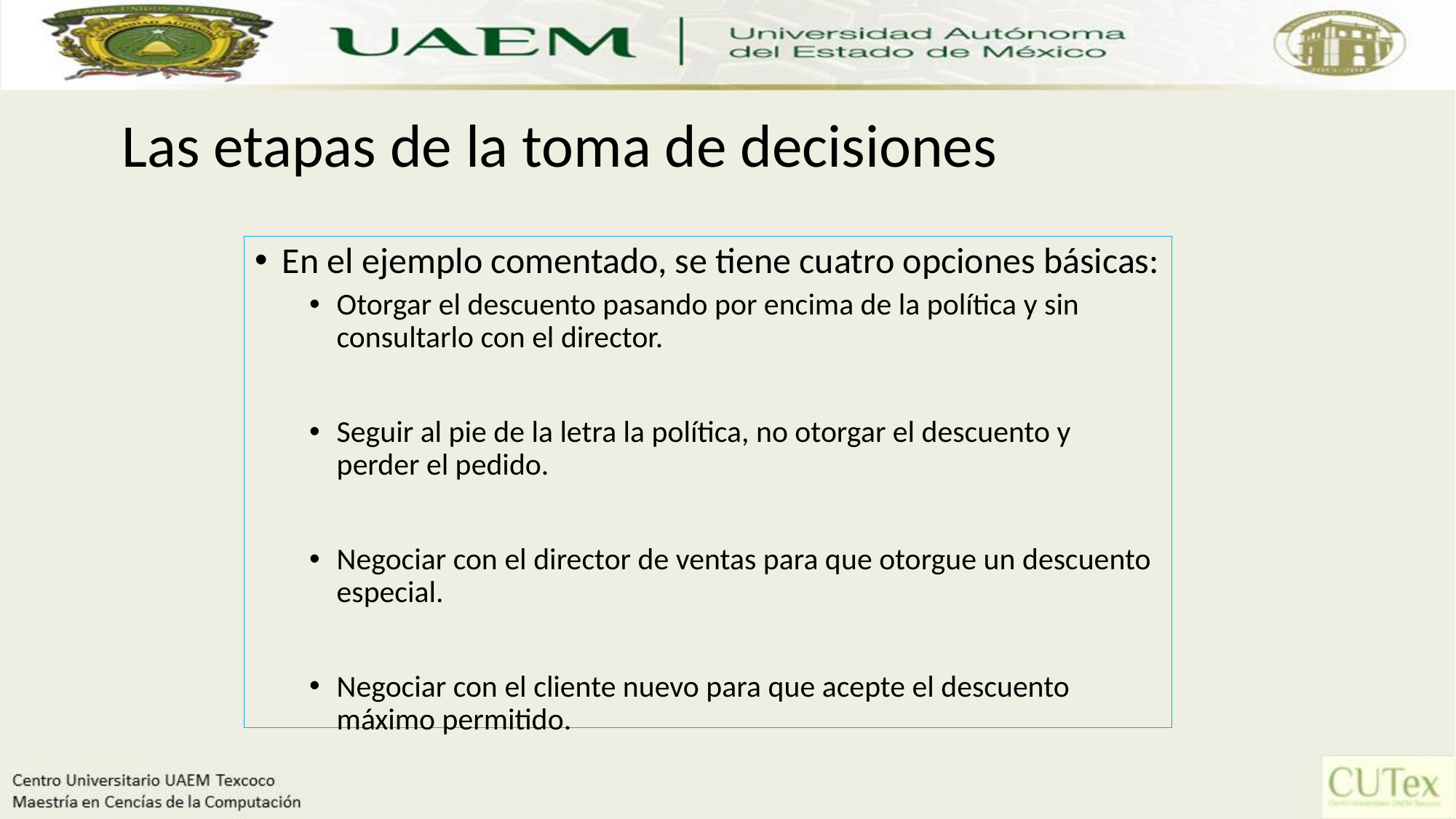

# Las etapas de la toma de decisiones
En el ejemplo comentado, se tiene cuatro opciones básicas:
Otorgar el descuento pasando por encima de la política y sin consultarlo con el director.

Seguir al pie de la letra la política, no otorgar el descuento y perder el pedido.

Negociar con el director de ventas para que otorgue un descuento especial.

Negociar con el cliente nuevo para que acepte el descuento máximo permitido.